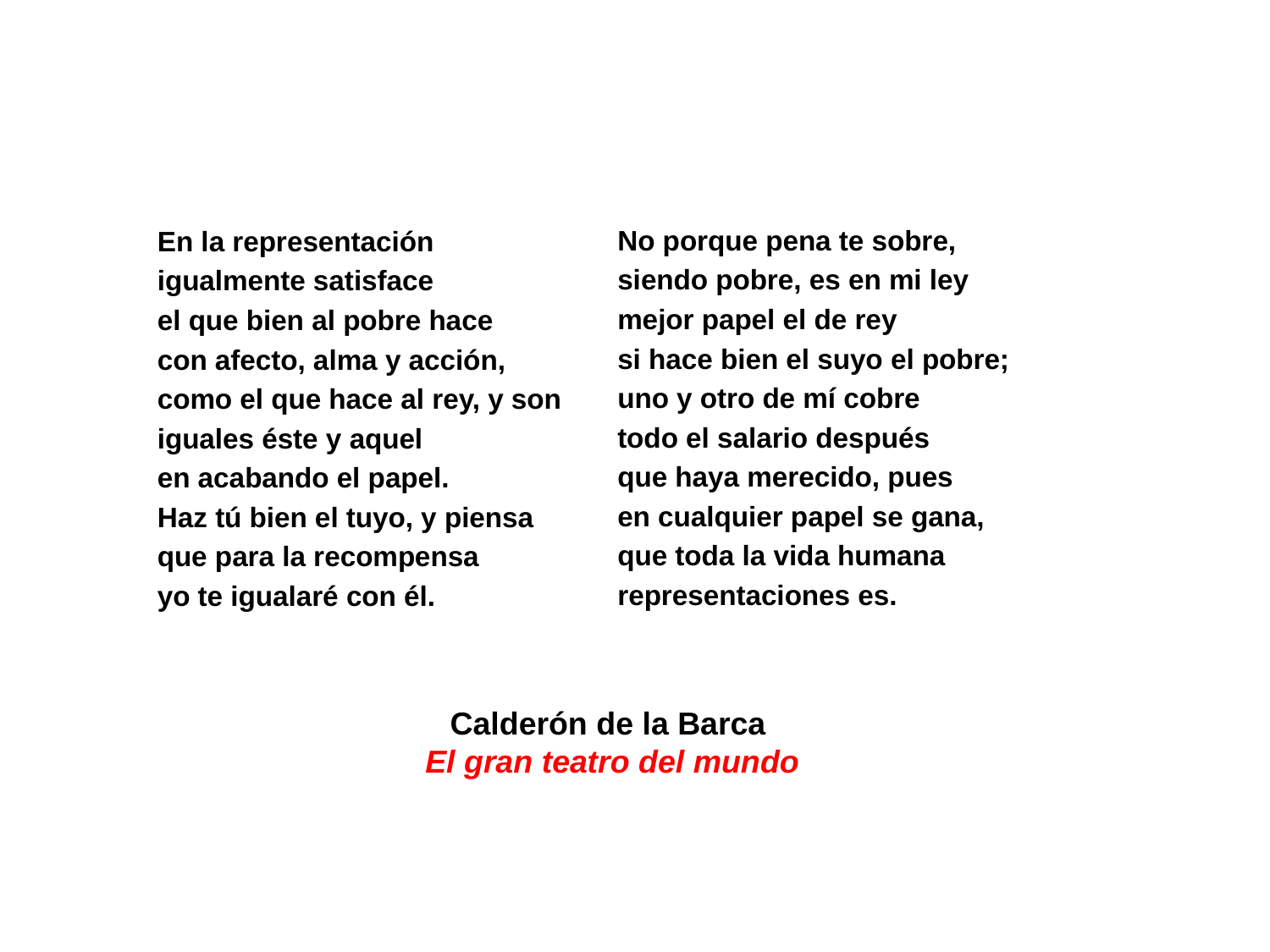

No porque pena te sobre,
siendo pobre, es en mi ley
mejor papel el de rey
si hace bien el suyo el pobre;
uno y otro de mí cobre
todo el salario después
que haya merecido, pues
en cualquier papel se gana,
que toda la vida humana
representaciones es.
En la representación
igualmente satisface
el que bien al pobre hace
con afecto, alma y acción,
como el que hace al rey, y son
iguales éste y aquel
en acabando el papel.
Haz tú bien el tuyo, y piensa
que para la recompensa
yo te igualaré con él.

Calderón de la Barca
El gran teatro del mundo